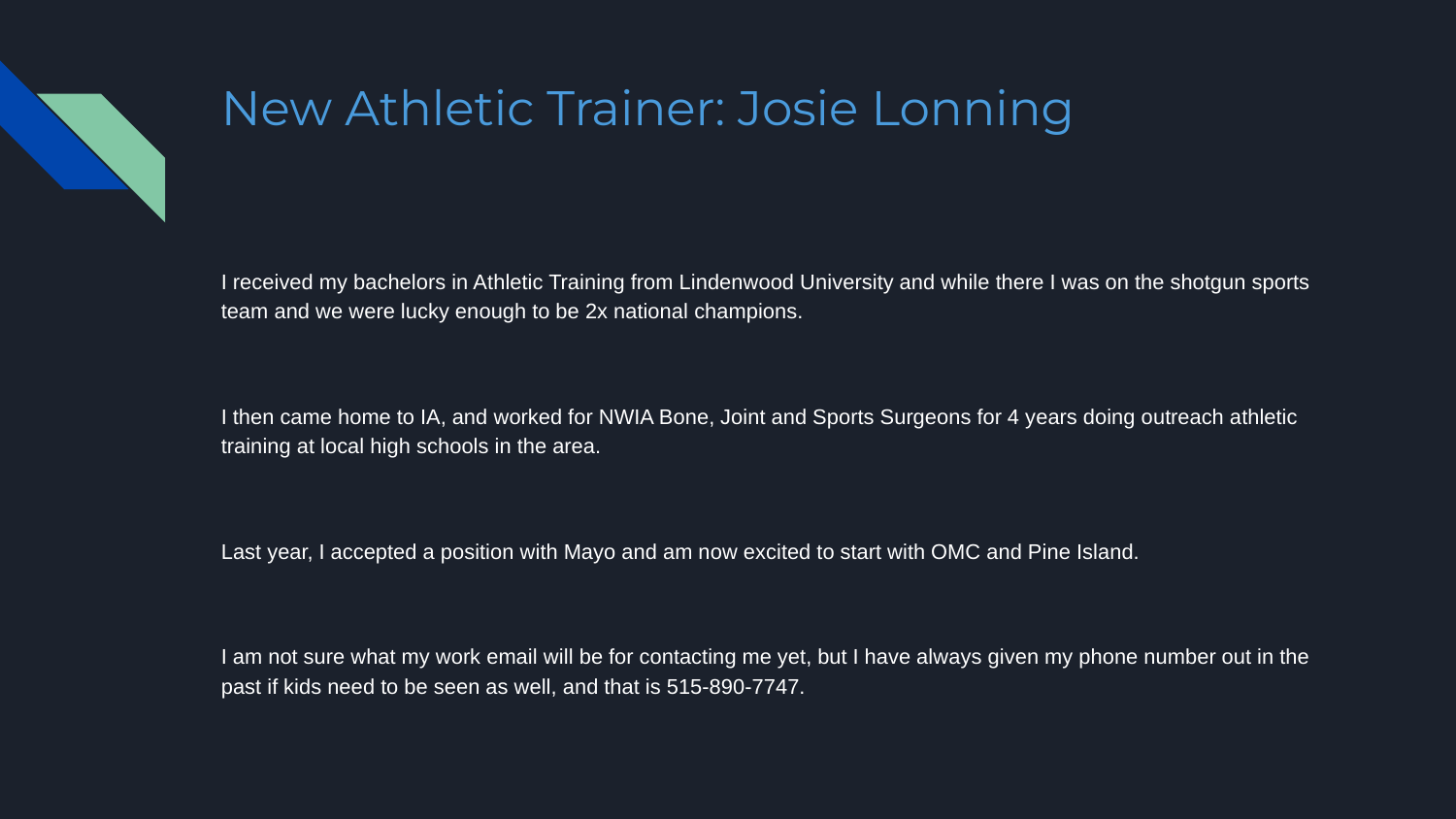

# New Athletic Trainer: Josie Lonning
I received my bachelors in Athletic Training from Lindenwood University and while there I was on the shotgun sports team and we were lucky enough to be 2x national champions.

I then came home to IA, and worked for NWIA Bone, Joint and Sports Surgeons for 4 years doing outreach athletic training at local high schools in the area.

Last year, I accepted a position with Mayo and am now excited to start with OMC and Pine Island.

I am not sure what my work email will be for contacting me yet, but I have always given my phone number out in the past if kids need to be seen as well, and that is 515-890-7747.